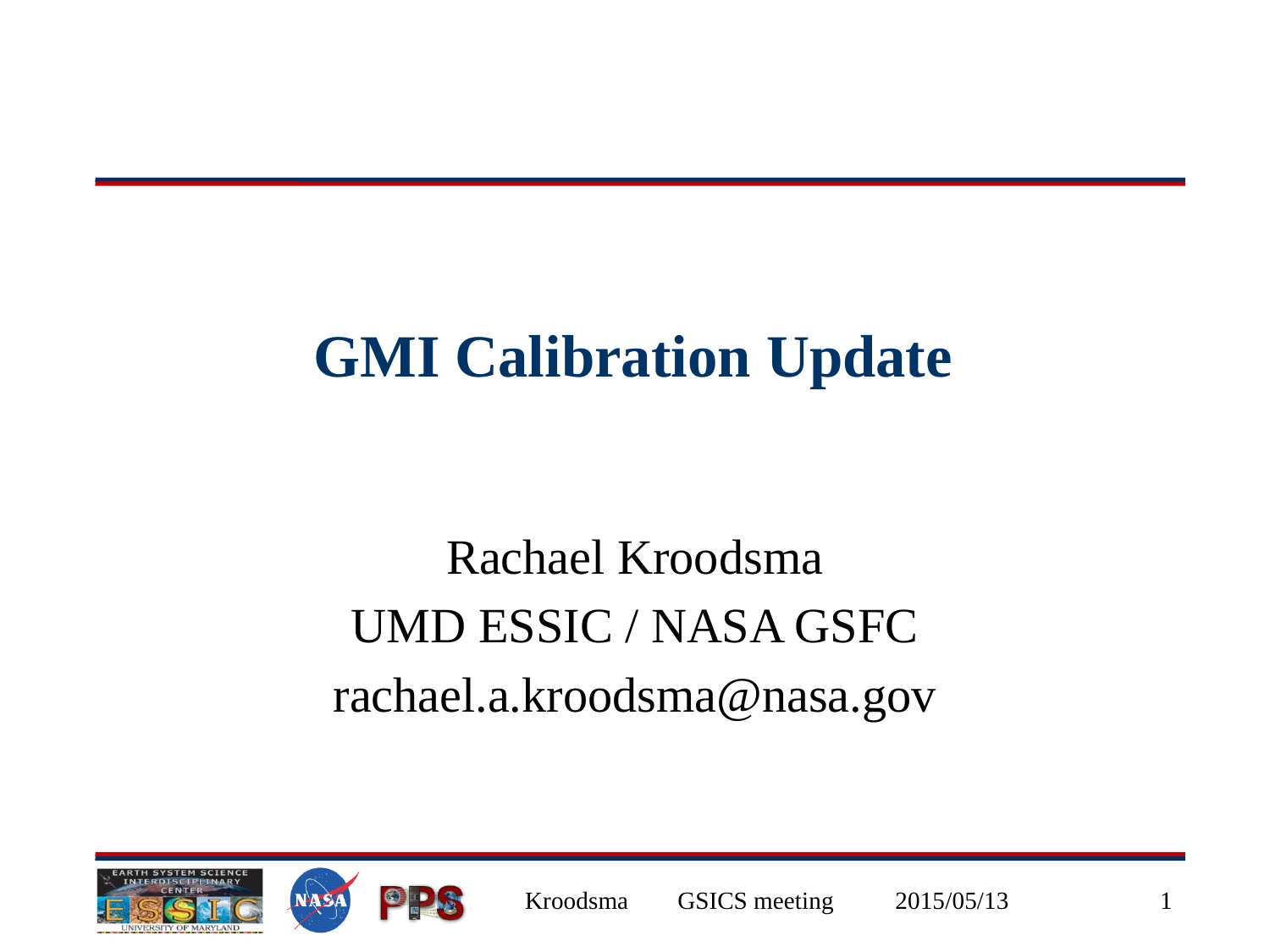

# GMI Calibration Update
Rachael Kroodsma
UMD ESSIC / NASA GSFC
rachael.a.kroodsma@nasa.gov

Kroodsma        GSICS meeting          2015/05/13
1